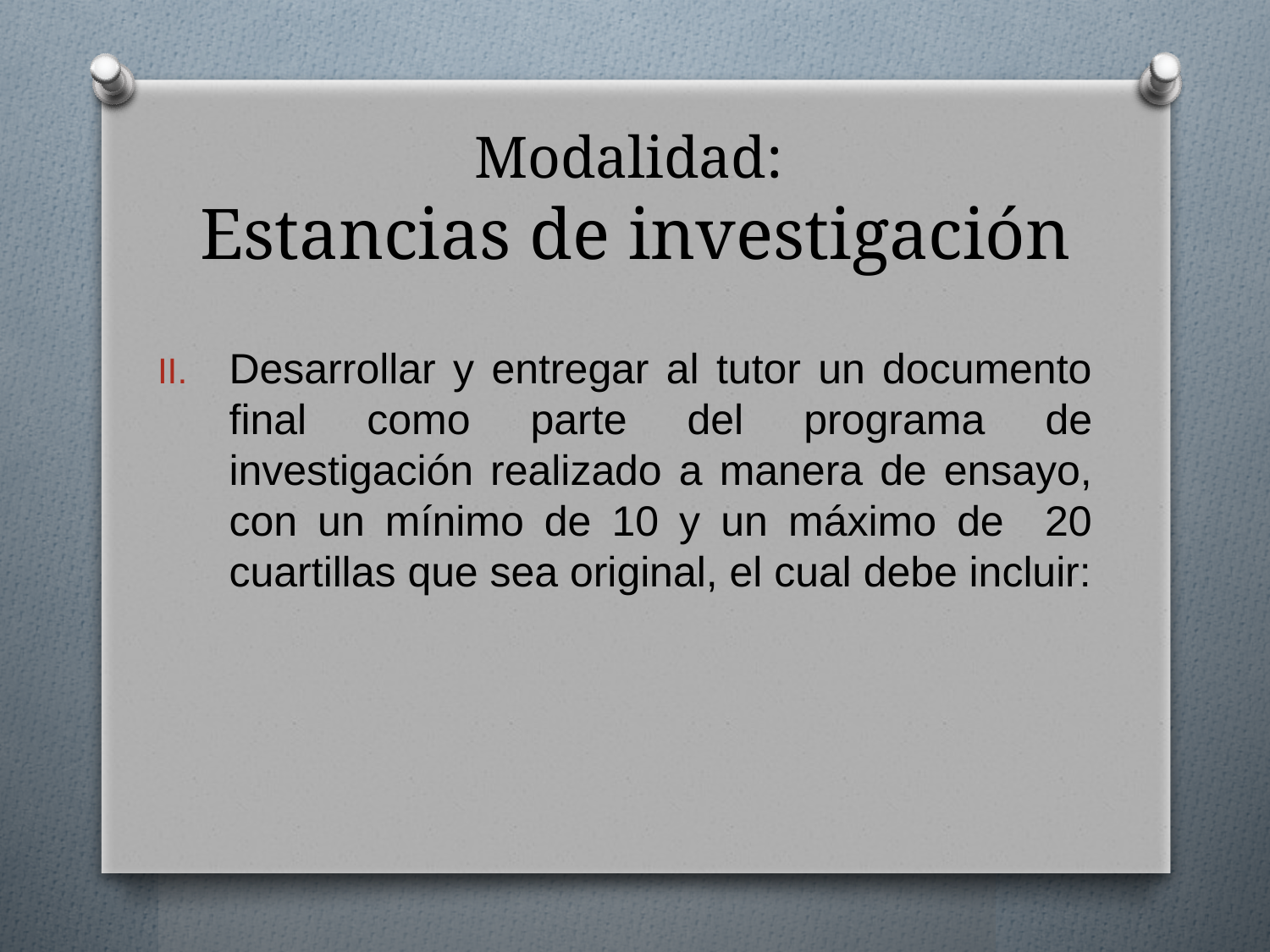

# Modalidad: Estancias de investigación

Desarrollar y entregar al tutor un documento final como parte del programa de investigación realizado a manera de ensayo, con un mínimo de 10 y un máximo de  20 cuartillas que sea original, el cual debe incluir: